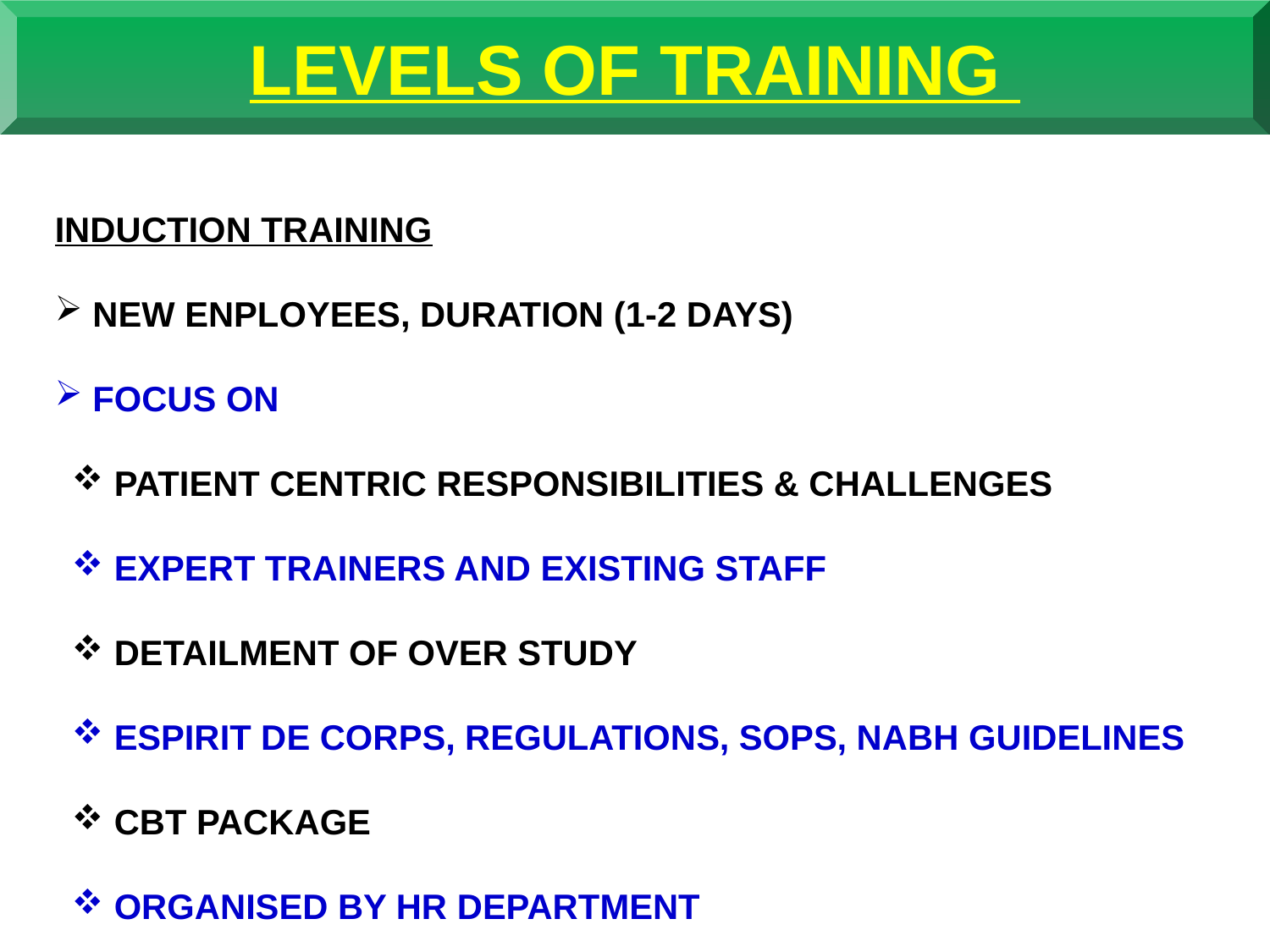

LEVELS OF TRAINING
INDUCTION TRAINING
 NEW ENPLOYEES, DURATION (1-2 DAYS)
 FOCUS ON
 PATIENT CENTRIC RESPONSIBILITIES & CHALLENGES
 EXPERT TRAINERS AND EXISTING STAFF
 DETAILMENT OF OVER STUDY
 ESPIRIT DE CORPS, REGULATIONS, SOPS, NABH GUIDELINES
 CBT PACKAGE
 ORGANISED BY HR DEPARTMENT